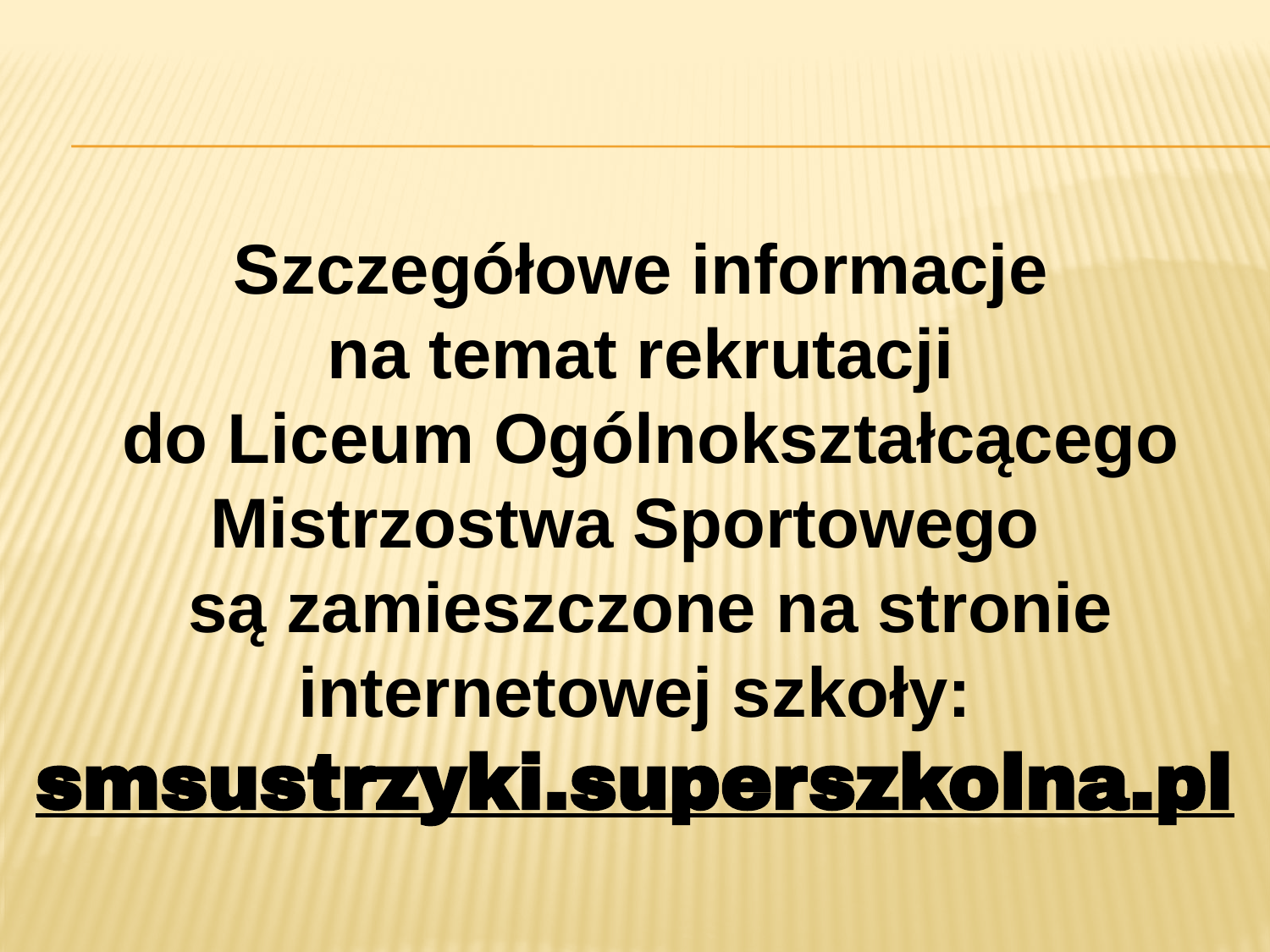

Szczegółowe informacje
na temat rekrutacji
do Liceum Ogólnokształcącego Mistrzostwa Sportowego
są zamieszczone na stronie internetowej szkoły: smsustrzyki.superszkolna.pl